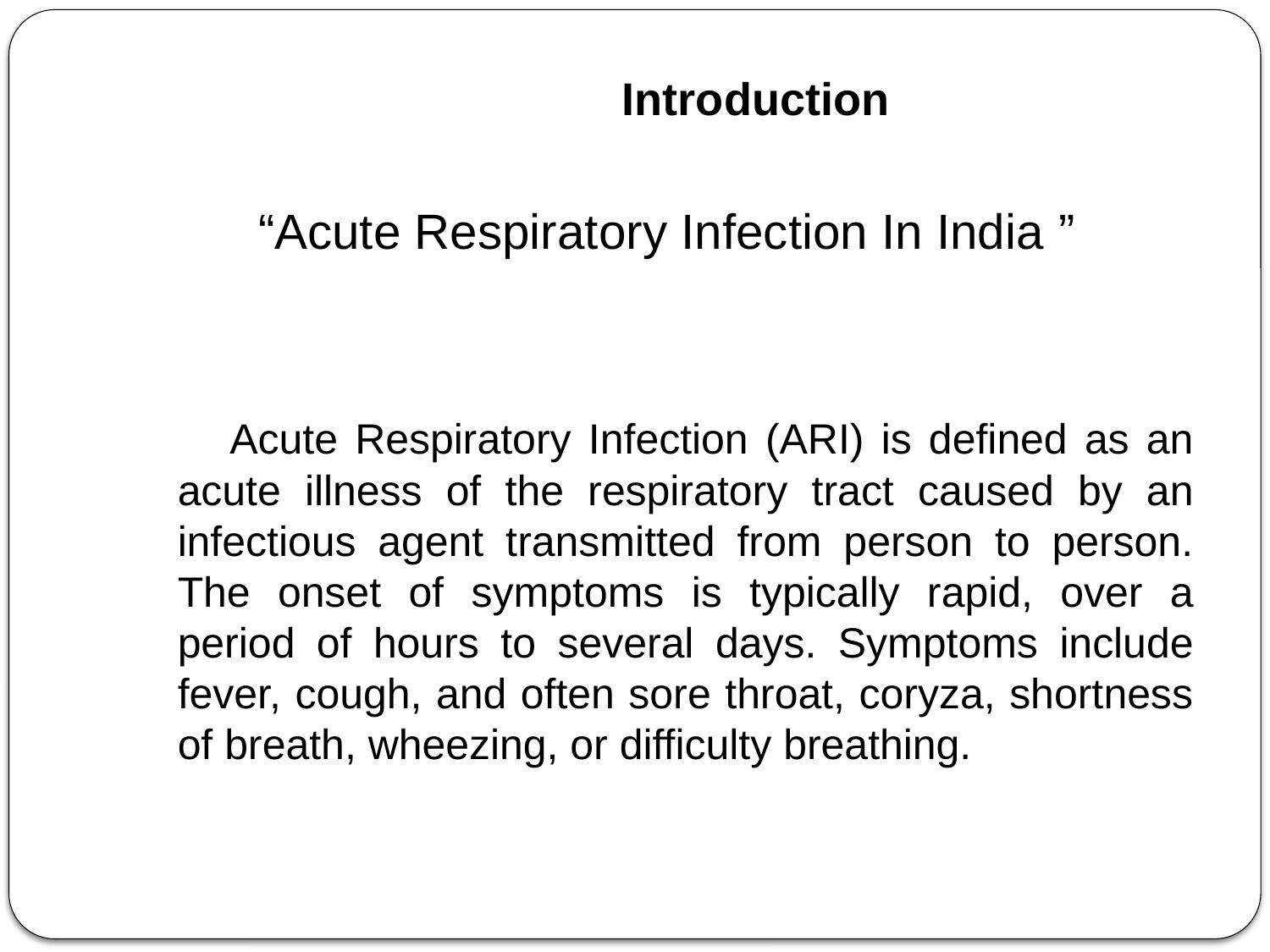

Introduction

“Acute Respiratory Infection In India ”

     Acute Respiratory Infection (ARI) is defined as an acute illness of the respiratory tract caused by an infectious agent transmitted from person to person. The onset of symptoms is typically rapid, over a period of hours to several days. Symptoms include fever, cough, and often sore throat, coryza, shortness of breath, wheezing, or difficulty breathing.